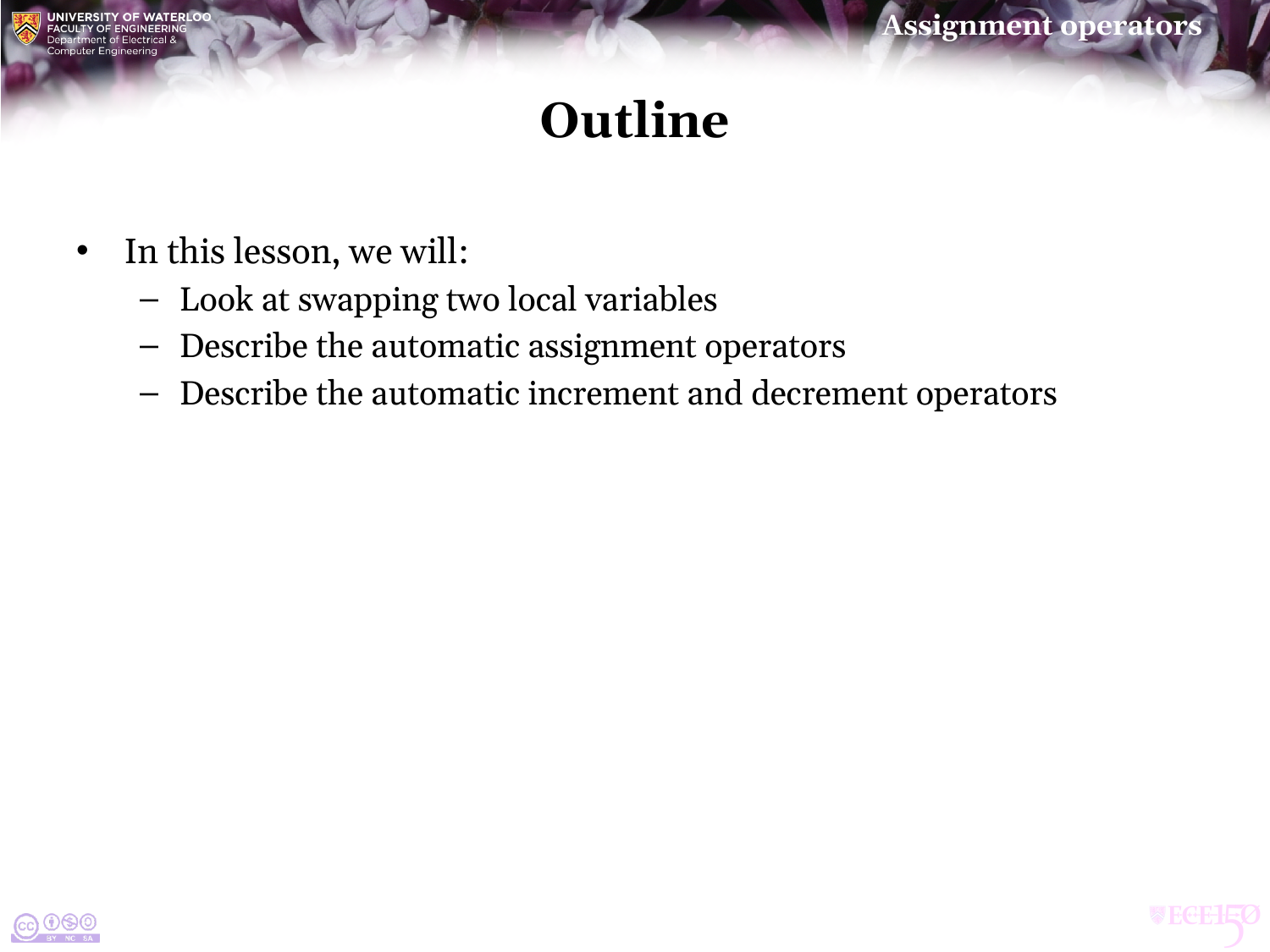

# Outline
In this lesson, we will:
Look at swapping two local variables
Describe the automatic assignment operators
Describe the automatic increment and decrement operators